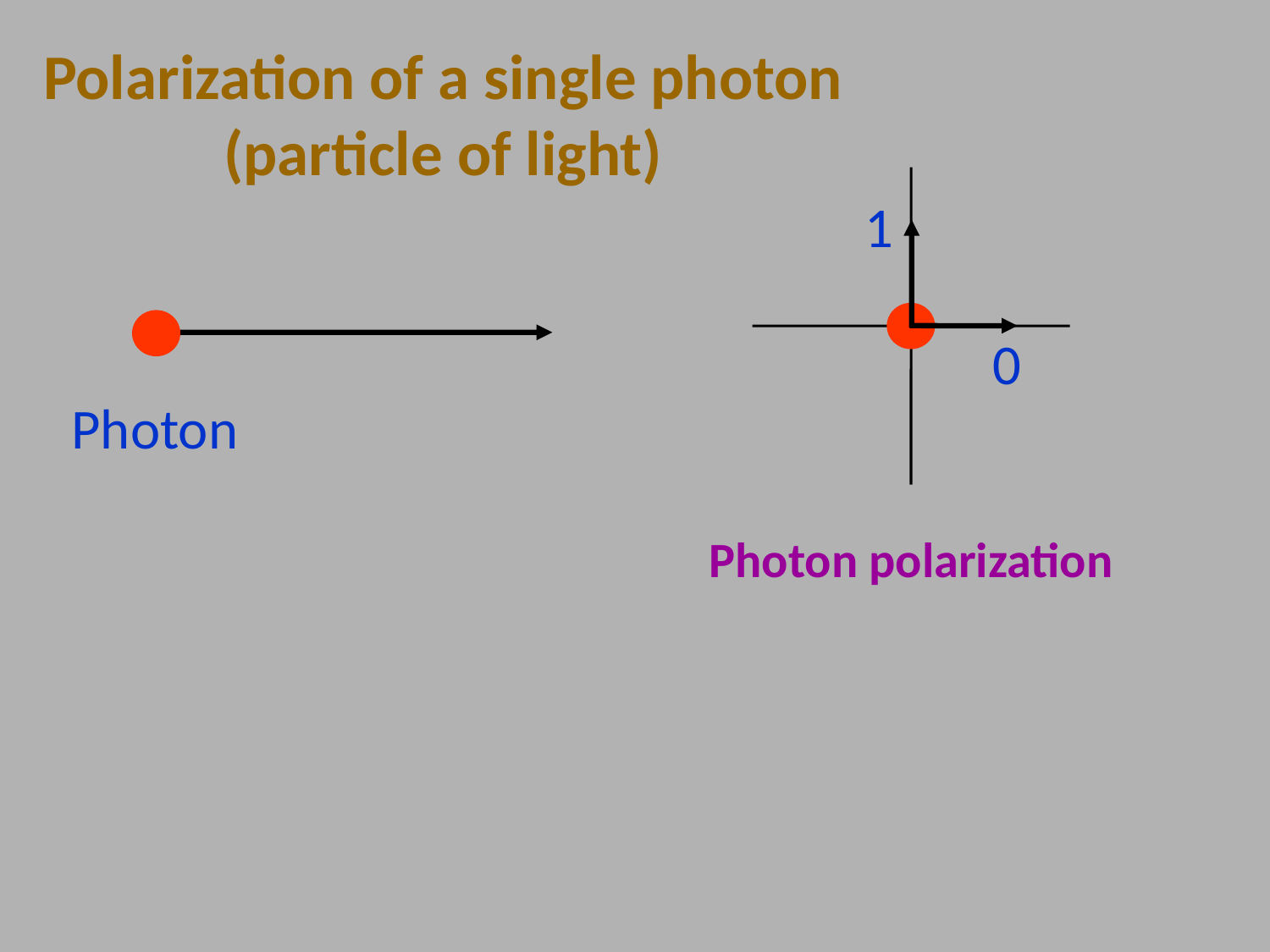

Polarization of a single photon (particle of light)

1

0

Photon
Photon polarization